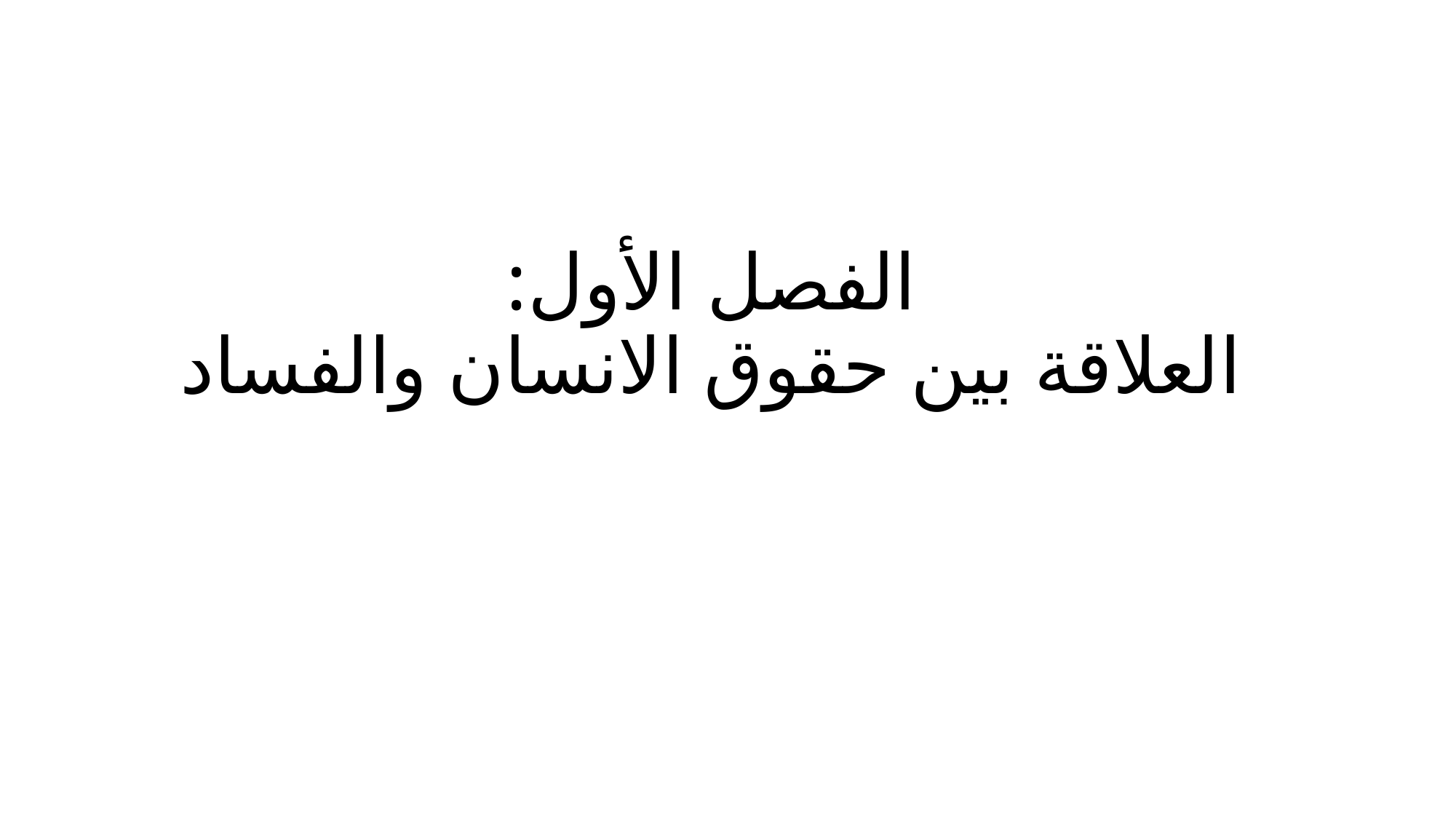

# الفصل الأول: العلاقة بين حقوق الانسان والفساد